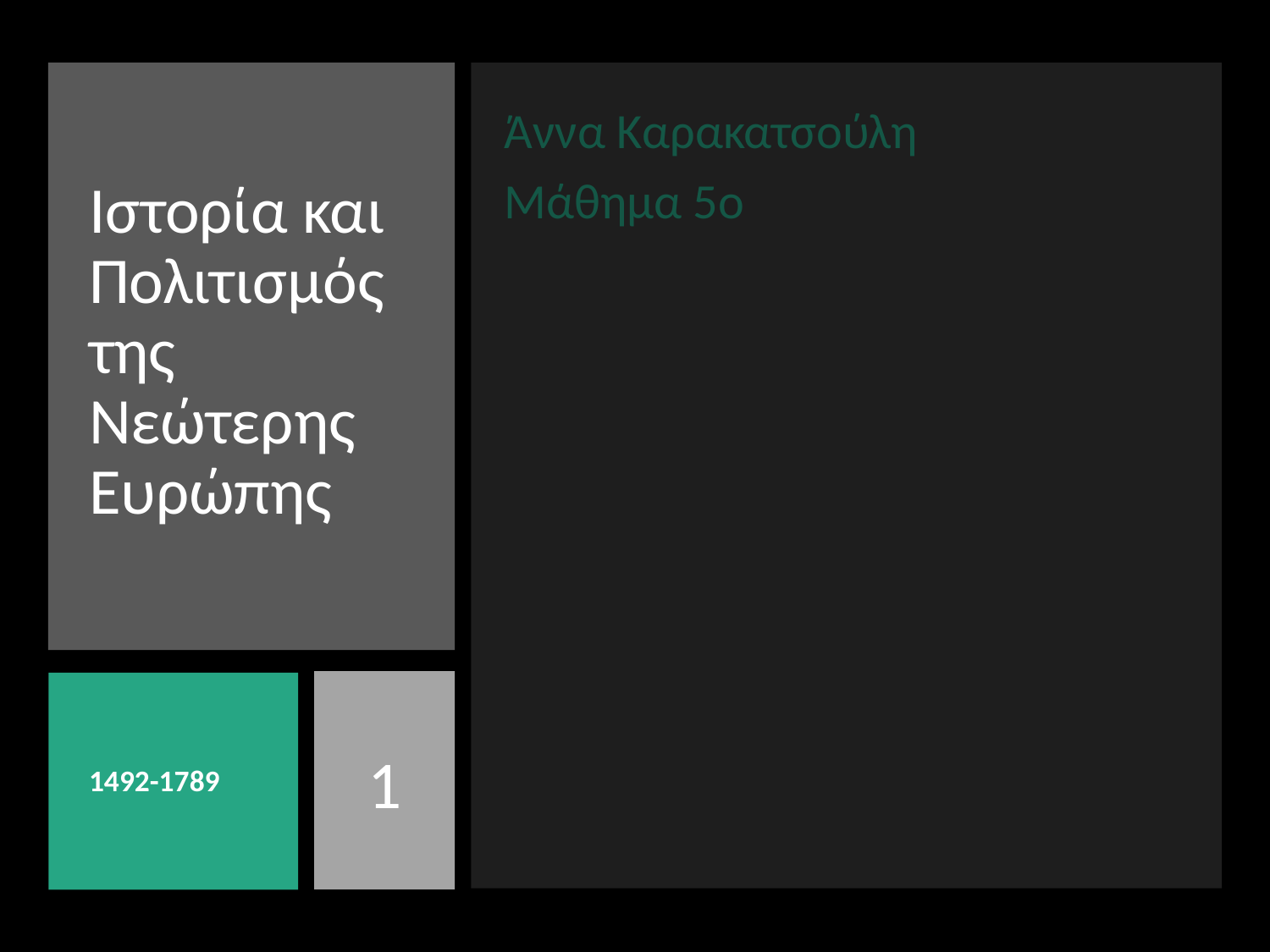

Άννα Καρακατσούλη
Μάθημα 5ο
# Ιστορία και Πολιτισμός της Νεώτερης Ευρώπης

1492-1789
1